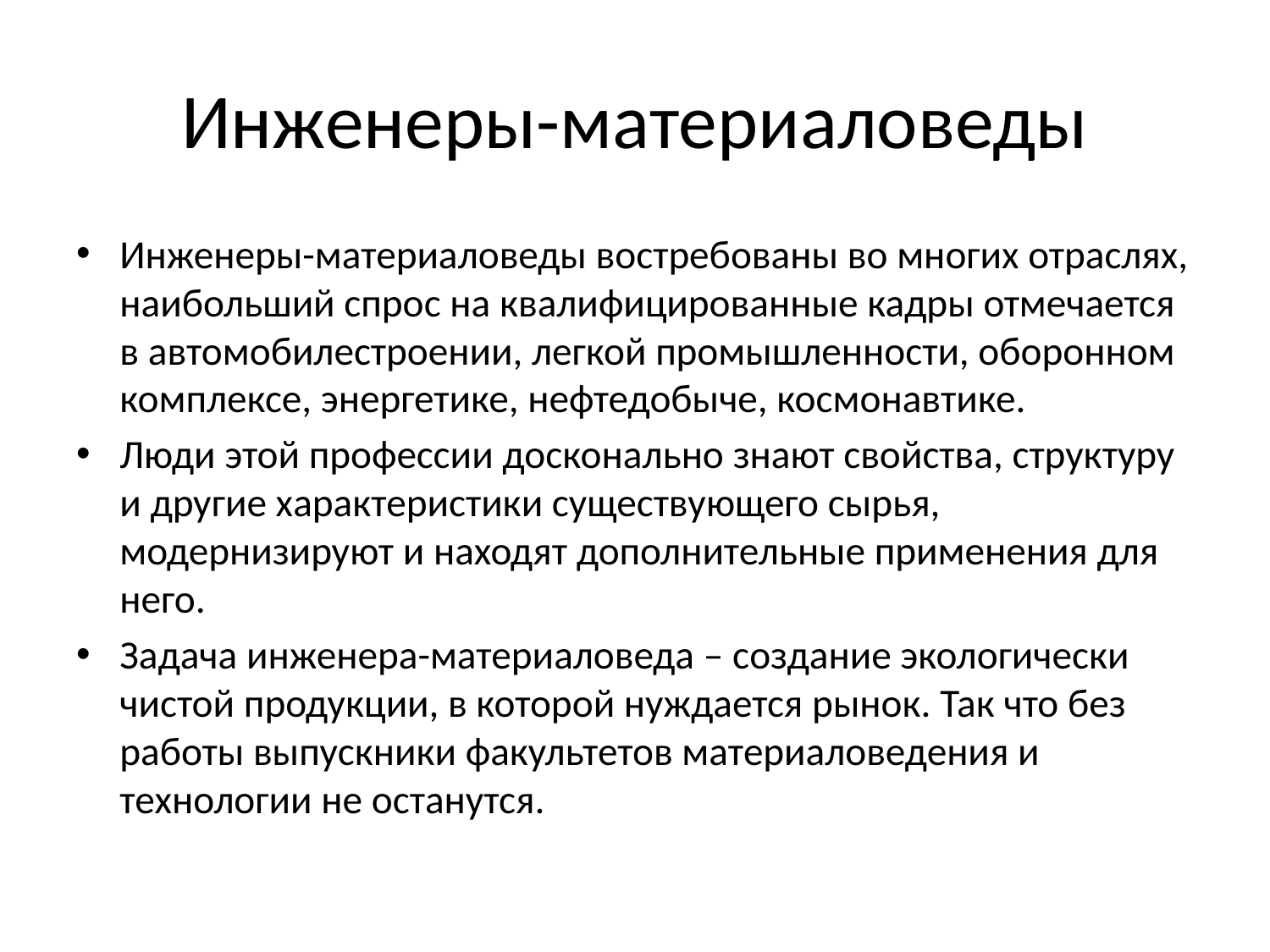

# Инженеры-материаловеды
Инженеры-материаловеды востребованы во многих отраслях, наибольший спрос на квалифицированные кадры отмечается в автомобилестроении, легкой промышленности, оборонном комплексе, энергетике, нефтедобыче, космонавтике.
Люди этой профессии досконально знают свойства, структуру и другие характеристики существующего сырья, модернизируют и находят дополнительные применения для него.
Задача инженера-материаловеда – создание экологически чистой продукции, в которой нуждается рынок. Так что без работы выпускники факультетов материаловедения и технологии не останутся.